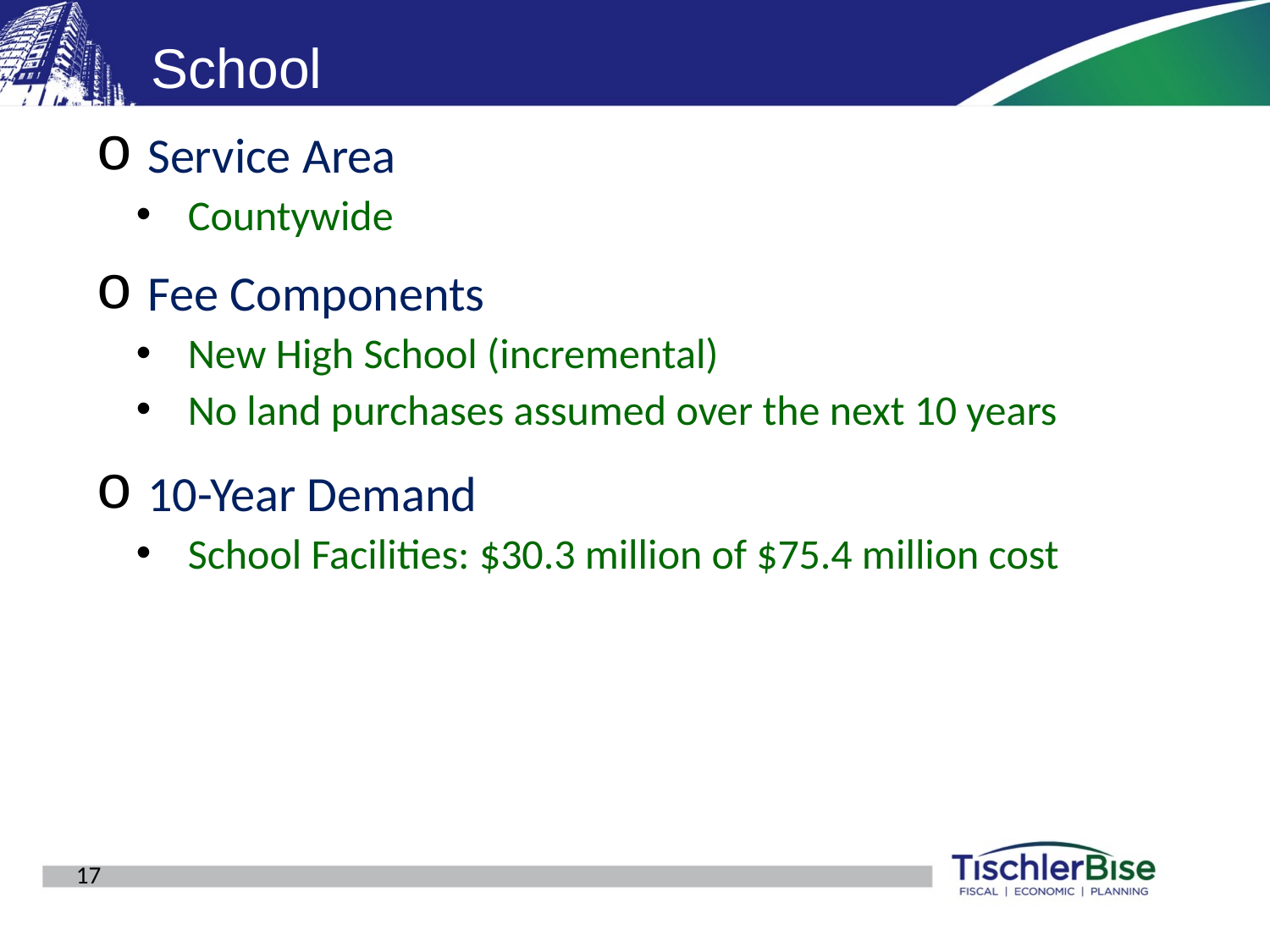

# School
Service Area
Countywide
Fee Components
New High School (incremental)
No land purchases assumed over the next 10 years
10-Year Demand
School Facilities: $30.3 million of $75.4 million cost